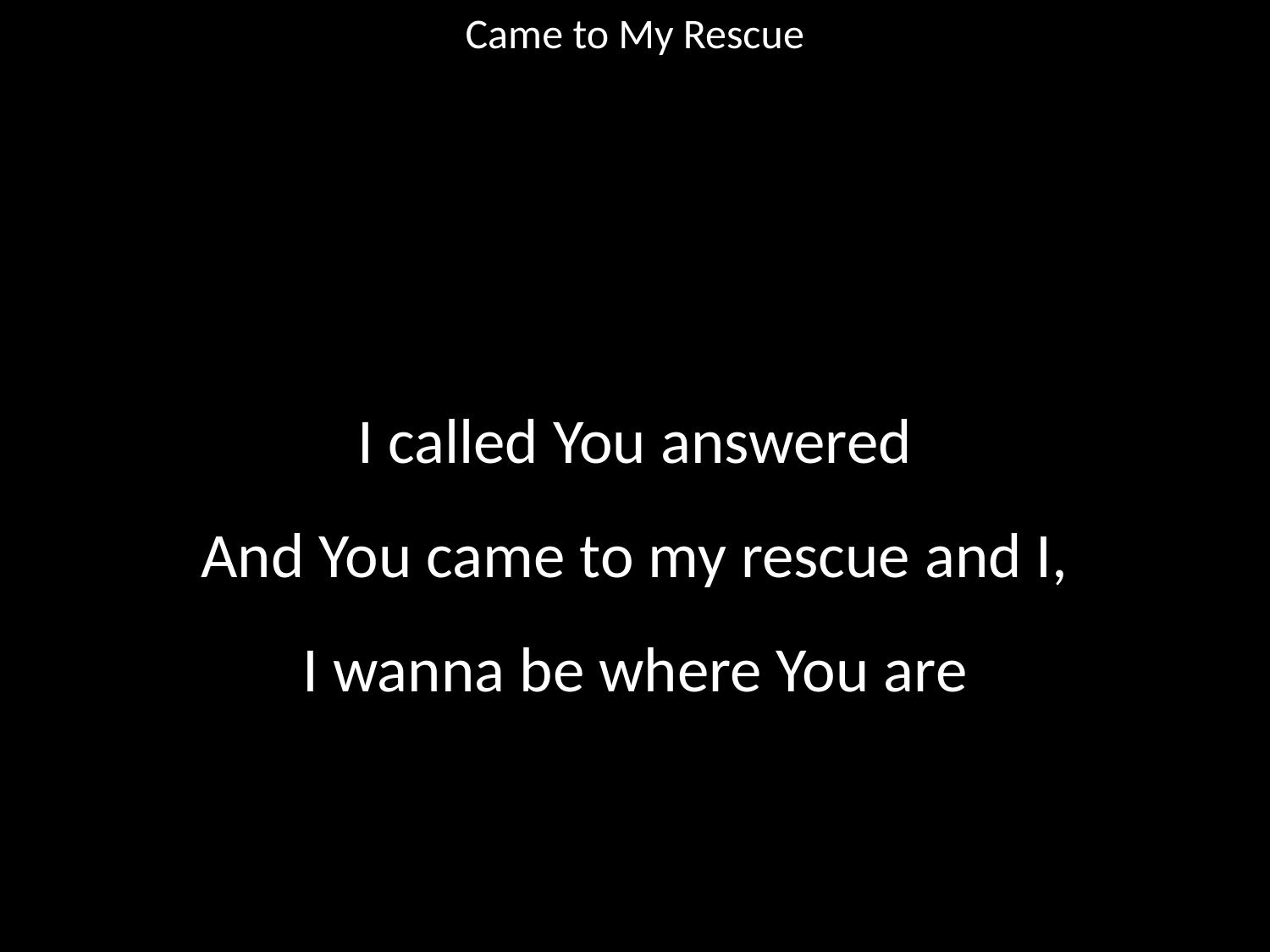

Came to My Rescue
#
I called You answered
And You came to my rescue and I,
I wanna be where You are